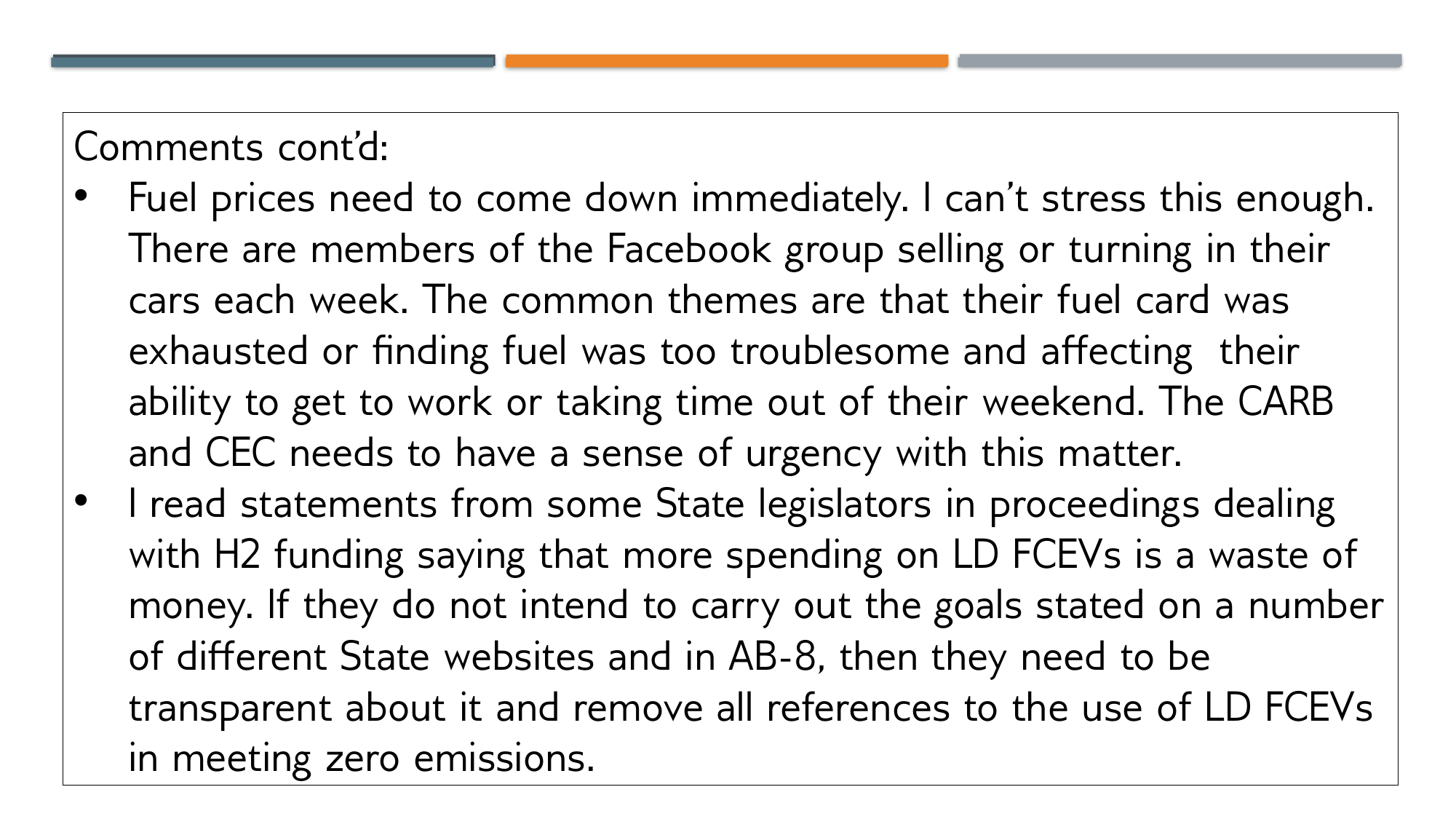

Comments cont’d:
Fuel prices need to come down immediately. I can’t stress this enough. There are members of the Facebook group selling or turning in their cars each week. The common themes are that their fuel card was exhausted or finding fuel was too troublesome and affecting  their ability to get to work or taking time out of their weekend. The CARB and CEC needs to have a sense of urgency with this matter.
I read statements from some State legislators in proceedings dealing with H2 funding saying that more spending on LD FCEVs is a waste of money. If they do not intend to carry out the goals stated on a number of different State websites and in AB-8, then they need to be transparent about it and remove all references to the use of LD FCEVs in meeting zero emissions.